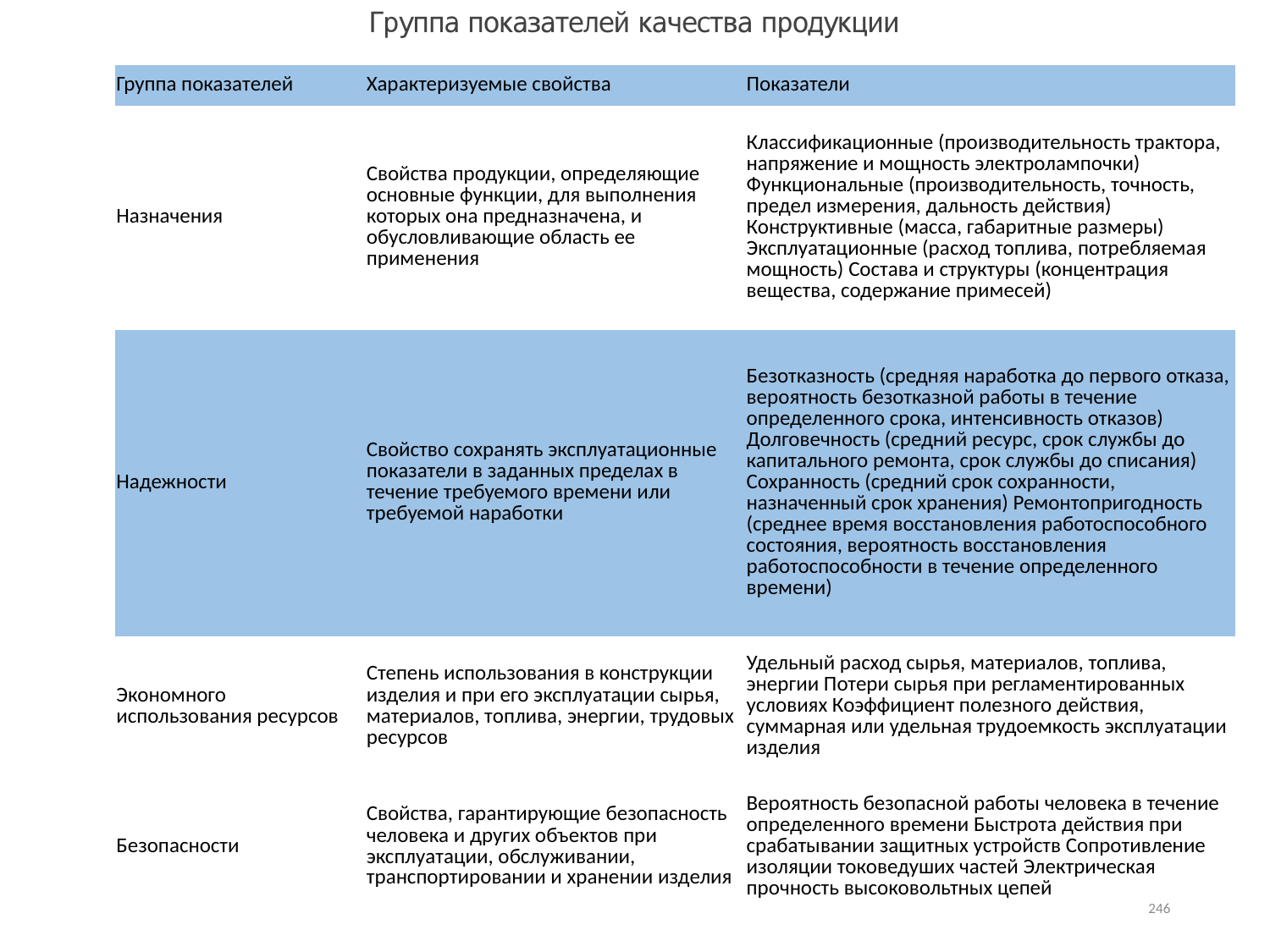

Группа показателей качества продукции

| Группа показателей | Характеризуемые свойства | Показатели |
| --- | --- | --- |
| Назначения | Свойства продукции, определяющие основные функции, для выполнения которых она предназначена, и обусловливающие область ее применения | Классификационные (производительность трактора, напряжение и мощность электролампочки) Функциональные (производительность, точность, предел измерения, дальность действия) Конструктивные (масса, габаритные размеры) Эксплуатационные (расход топлива, потребляемая мощность) Состава и структуры (концентрация вещества, содержание примесей) |
| Надежности | Свойство сохранять эксплуатационные показатели в заданных пределах в течение требуемого времени или требуемой наработки | Безотказность (средняя наработка до первого отказа, вероятность безотказной работы в течение определенного срока, интенсивность отказов) Долговечность (средний ресурс, срок службы до капитального ремонта, срок службы до списания) Сохранность (средний срок сохранности, назначенный срок хранения) Ремонтопригодность (среднее время восстановления работоспособного состояния, вероятность восстановления работоспособности в течение определенного времени) |
| Экономного использования ресурсов | Степень использования в конструкции изделия и при его эксплуатации сырья, материалов, топлива, энергии, трудовых ресурсов | Удельный расход сырья, материалов, топлива, энергии Потери сырья при регламентированных условиях Коэффициент полезного действия, суммарная или удельная трудоемкость эксплуатации изделия |
| Безопасности | Свойства, гарантирующие безопасность человека и других объектов при эксплуатации, обслуживании, транспортировании и хранении изделия | Вероятность безопасной работы человека в течение определенного времени Быстрота действия при срабатывании защитных устройств Сопротивление изоляции токоведуших частей Электрическая прочность высоковольтных цепей |
246